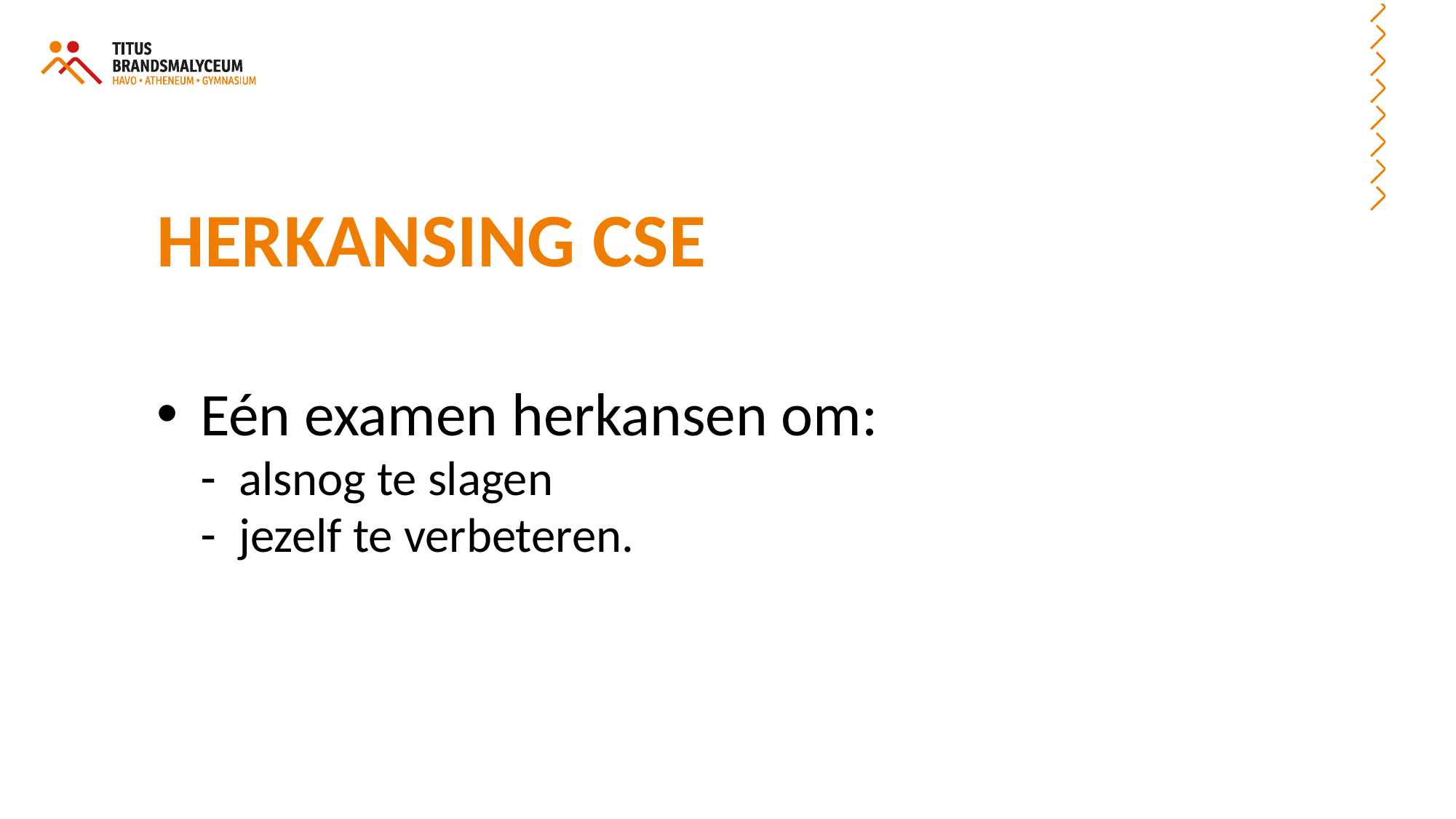

# HERKANSING CSE

Eén examen herkansen om:
alsnog te slagen
jezelf te verbeteren.